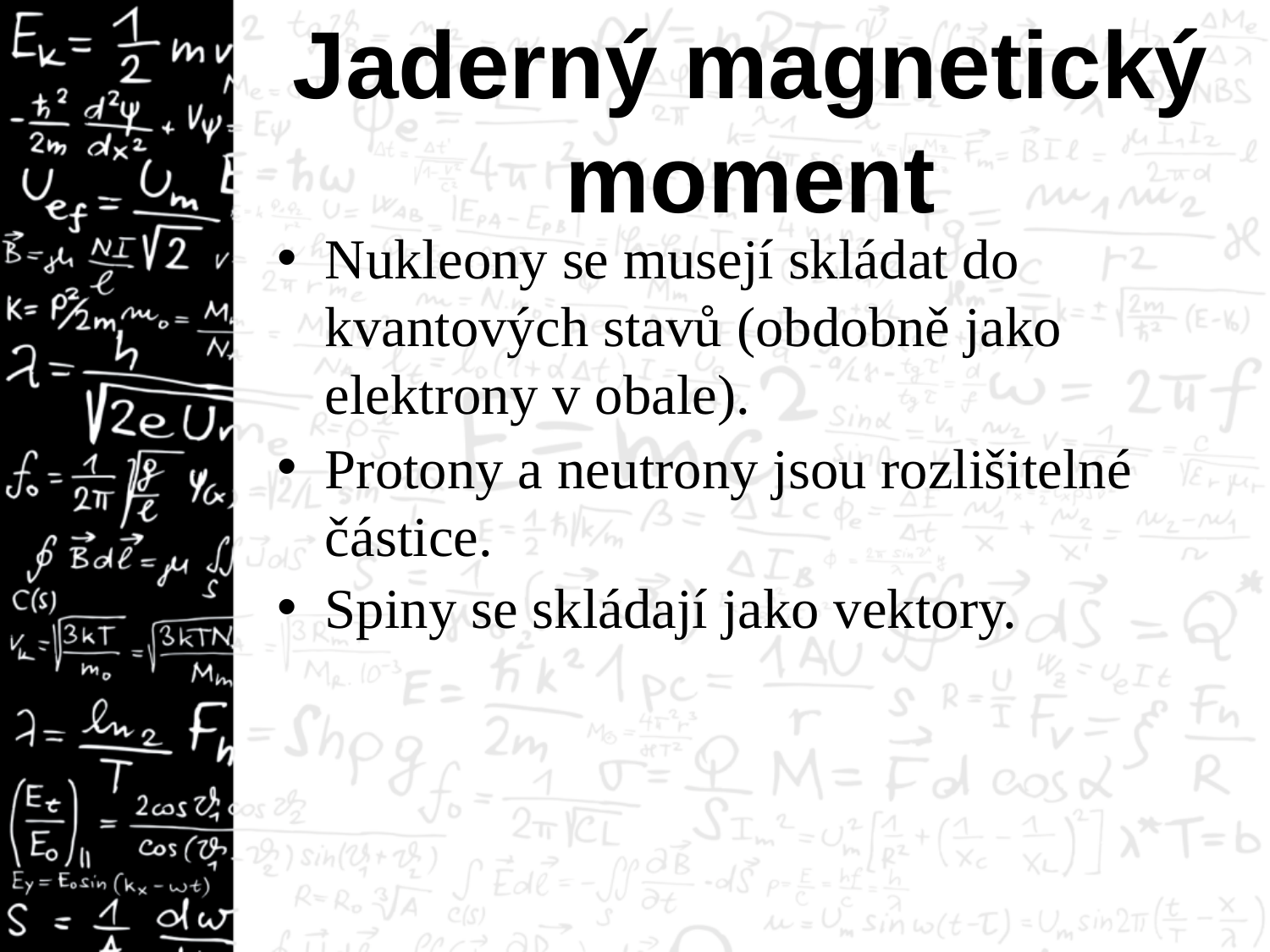

# Jaderný magnetický moment
Nukleony se musejí skládat do kvantových stavů (obdobně jako elektrony v obale).
Protony a neutrony jsou rozlišitelné částice.
Spiny se skládají jako vektory.